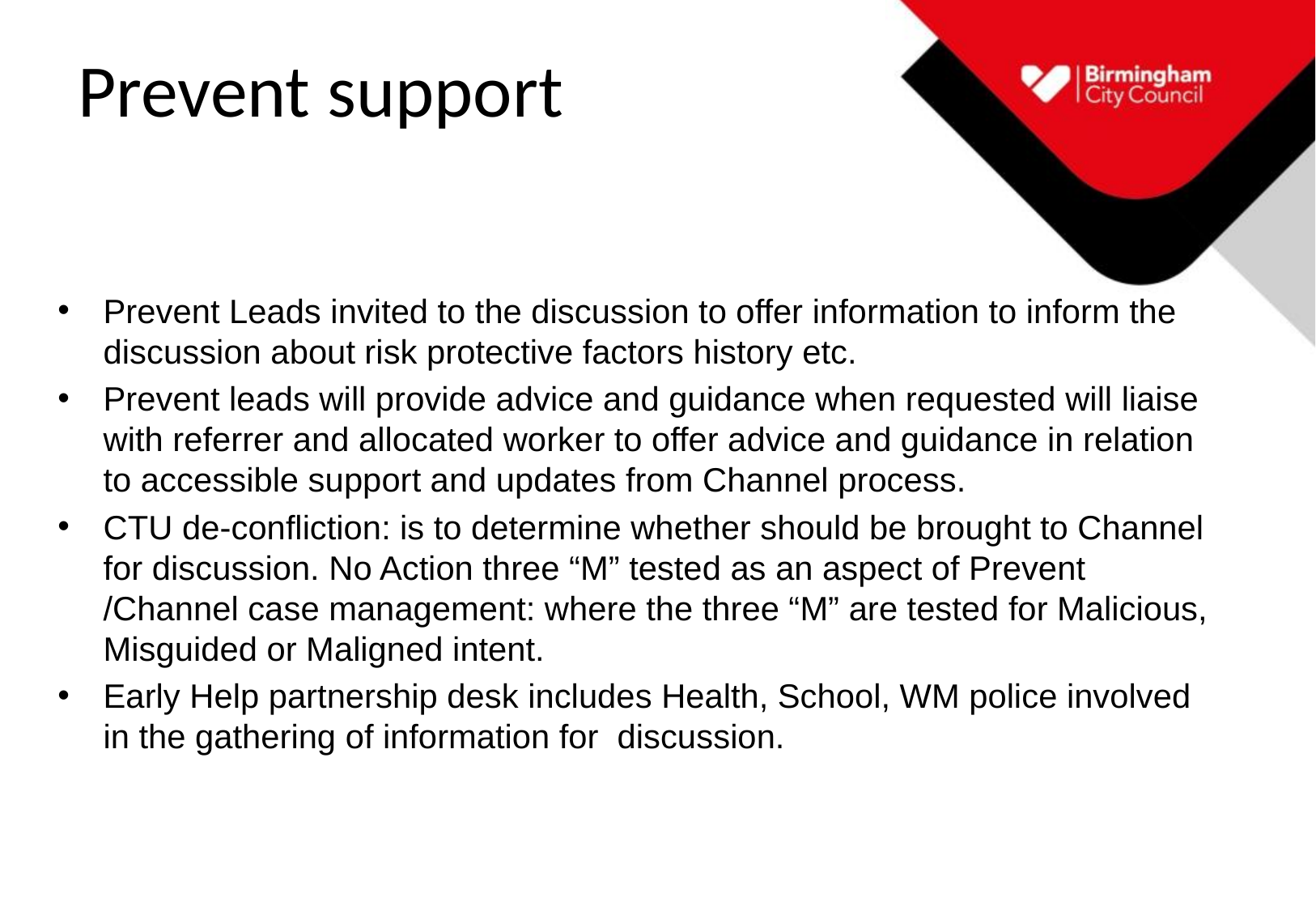

# Prevent support
Prevent Leads invited to the discussion to offer information to inform the discussion about risk protective factors history etc.
Prevent leads will provide advice and guidance when requested will liaise with referrer and allocated worker to offer advice and guidance in relation to accessible support and updates from Channel process.
CTU de-confliction: is to determine whether should be brought to Channel for discussion. No Action three “M” tested as an aspect of Prevent /Channel case management: where the three “M” are tested for Malicious, Misguided or Maligned intent.
Early Help partnership desk includes Health, School, WM police involved in the gathering of information for  discussion.